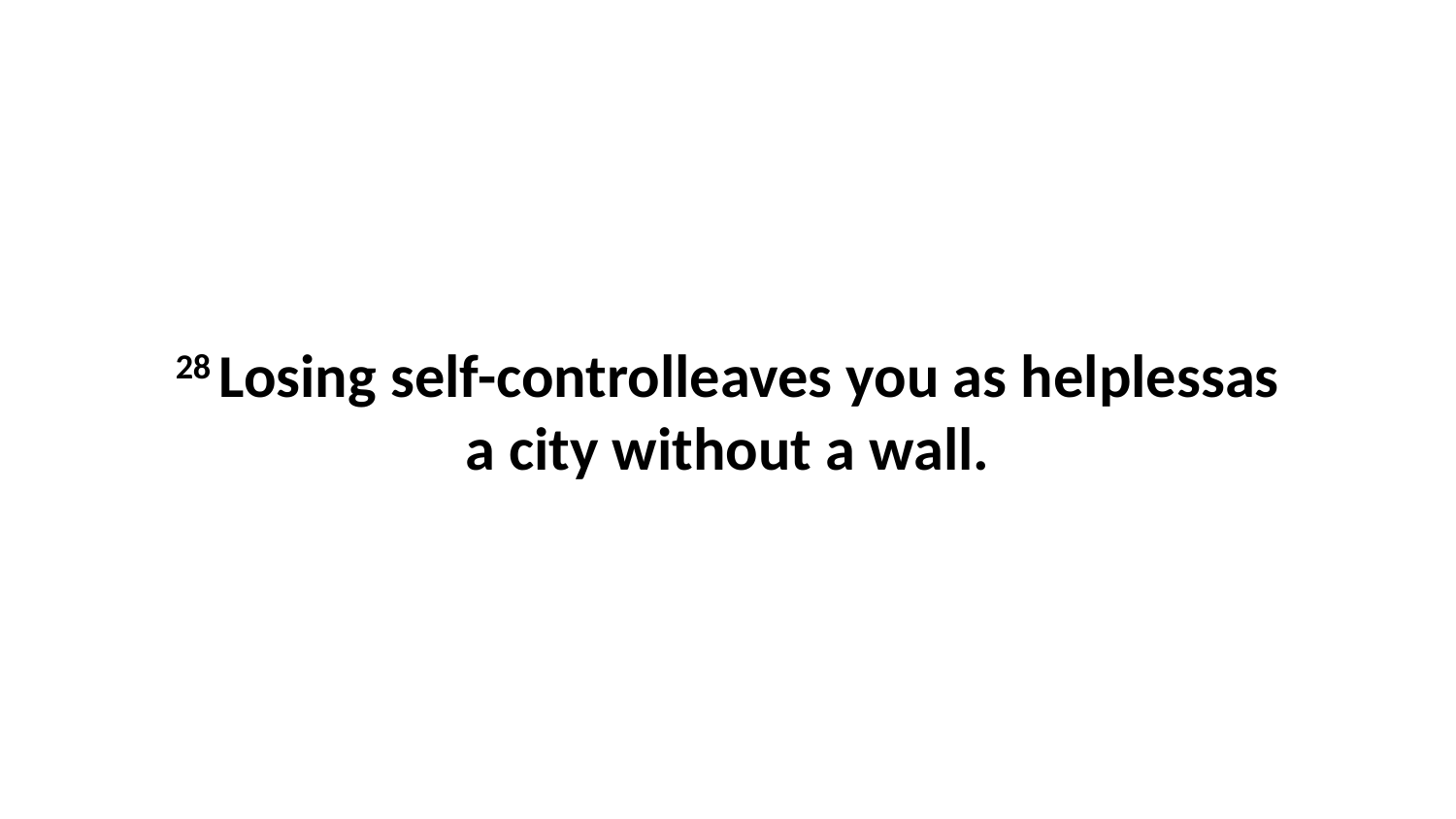

28 Losing self-controlleaves you as helplessas a city without a wall.